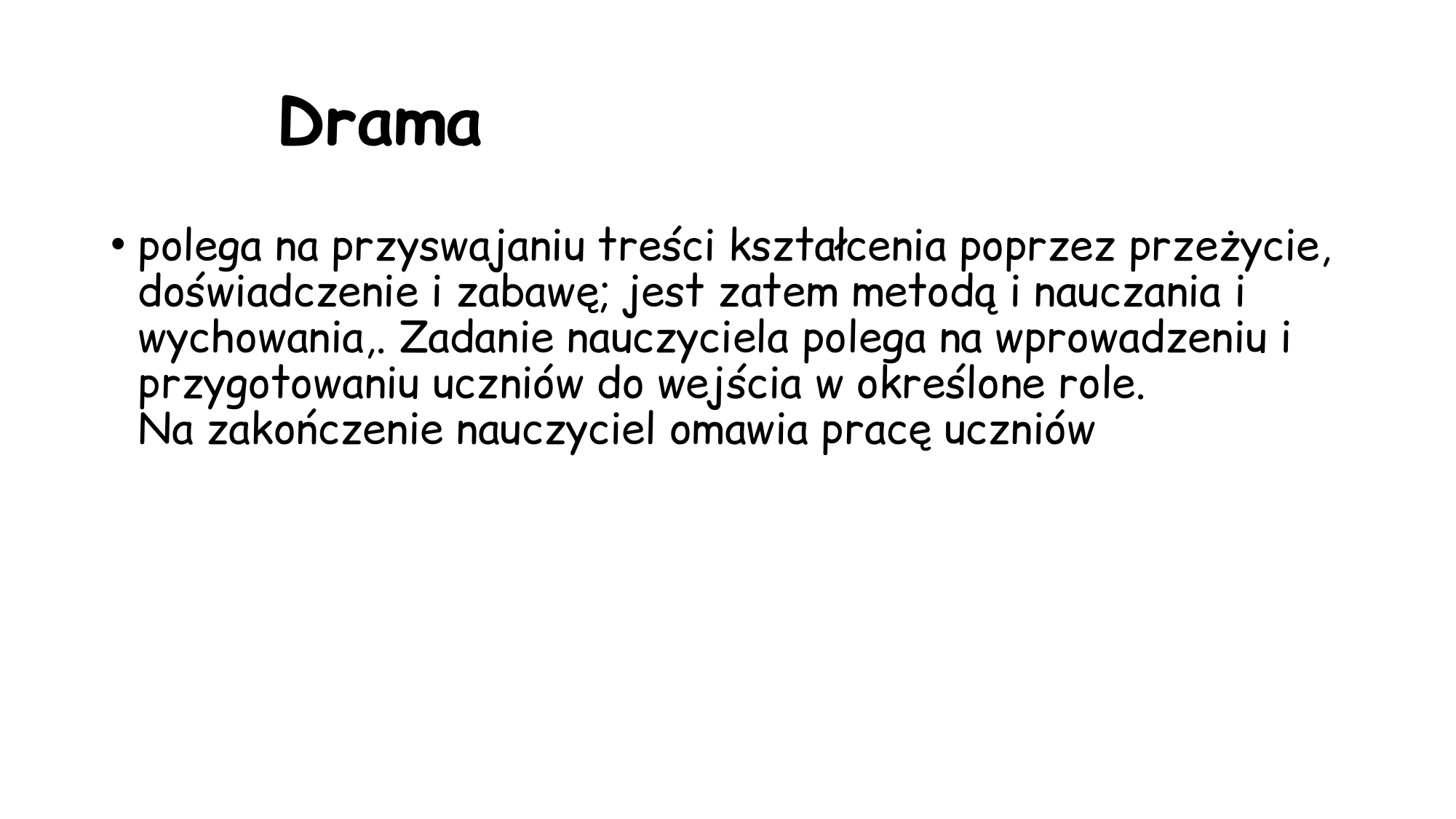

# Drama
polega na przyswajaniu treści kształcenia poprzez przeżycie, doświadczenie i zabawę; jest zatem metodą i nauczania i wychowania,. Zadanie nauczyciela polega na wprowadzeniu i przygotowaniu uczniów do wejścia w określone role.
Na zakończenie nauczyciel omawia pracę uczniów